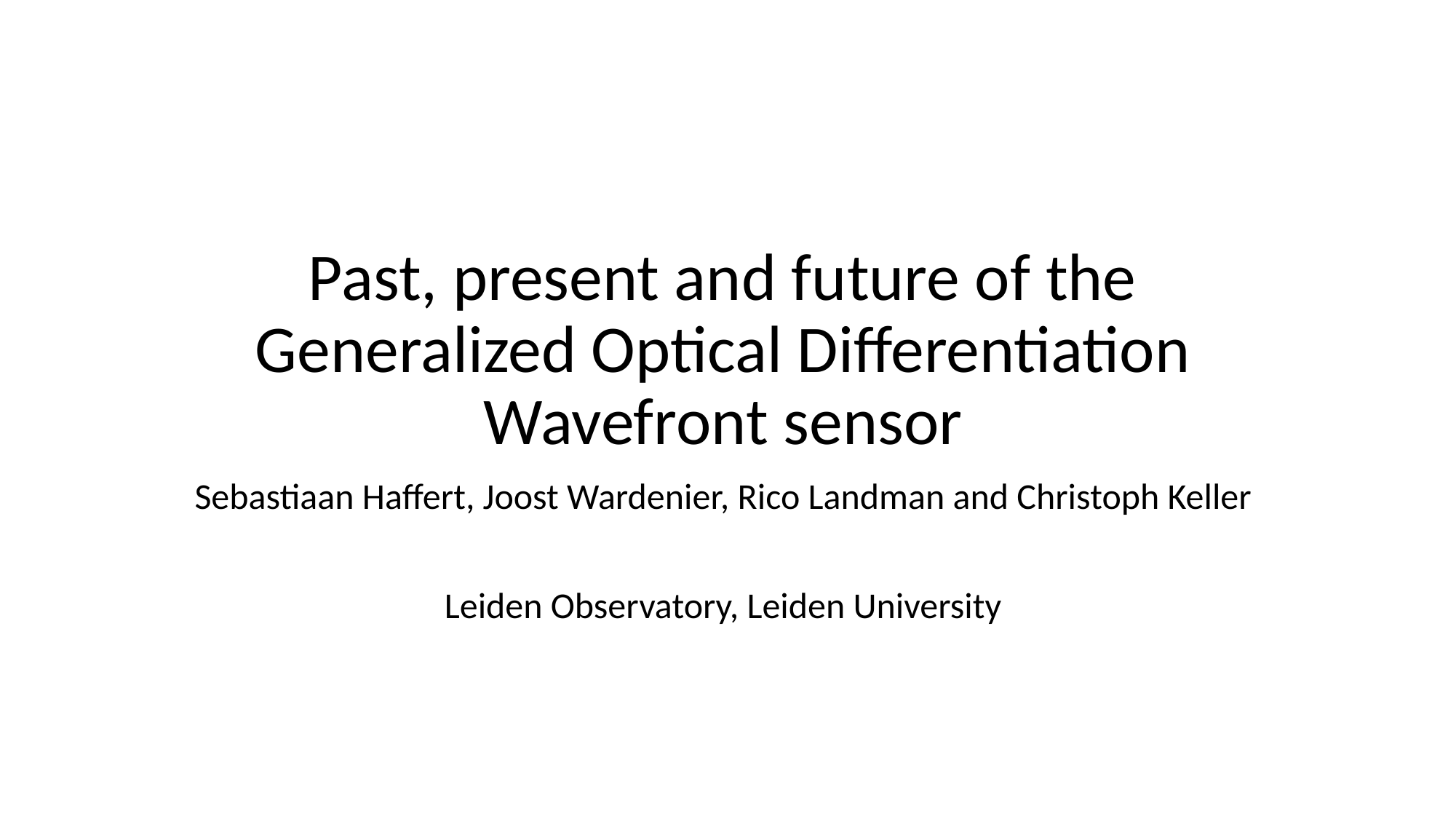

# Past, present and future of the Generalized Optical Differentiation Wavefront sensor
Sebastiaan Haffert, Joost Wardenier, Rico Landman and Christoph Keller

Leiden Observatory, Leiden University